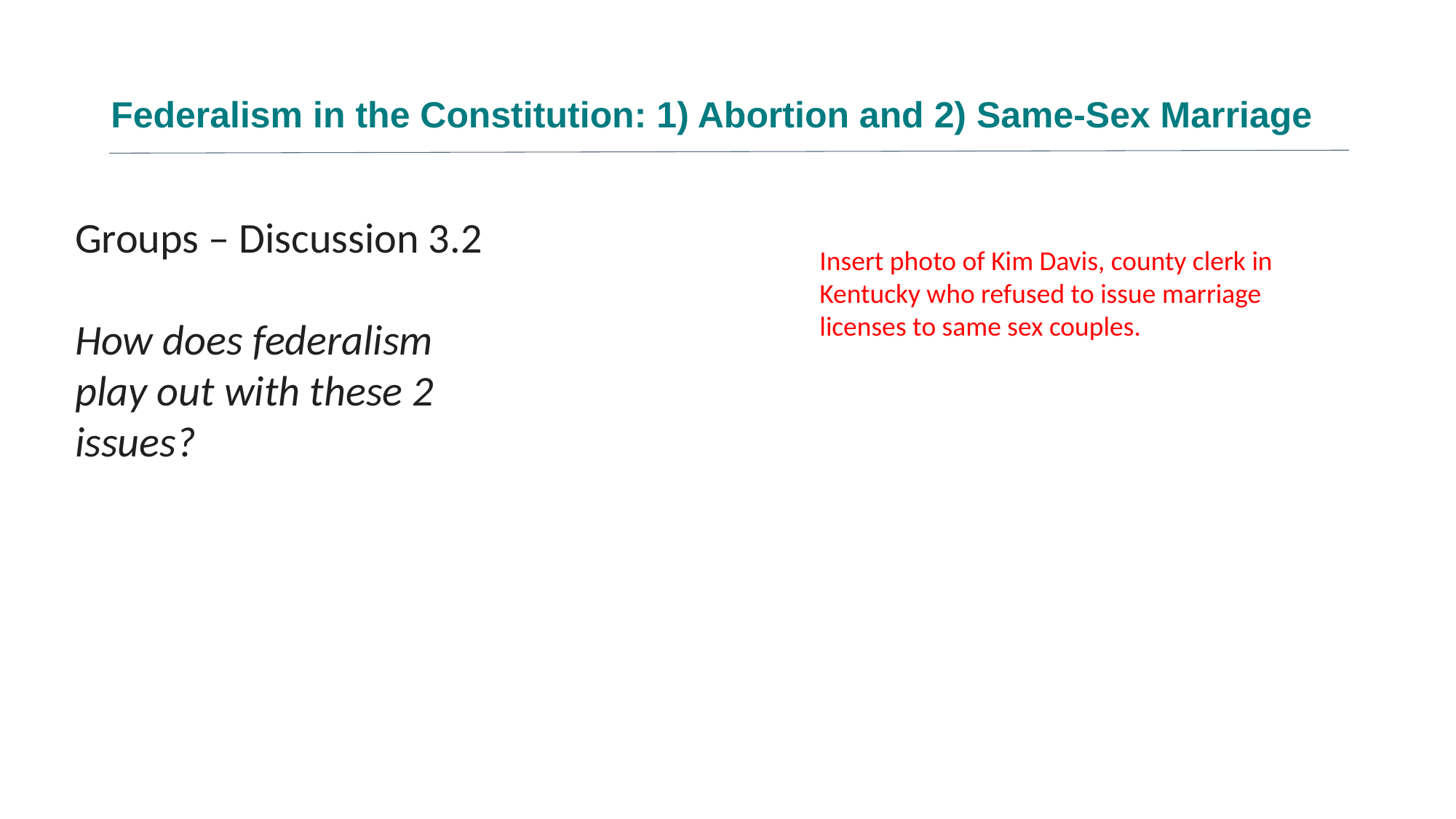

4
# Federalism in the Constitution: 1) Abortion and 2) Same-Sex Marriage
Groups – Discussion 3.2

How does federalism play out with these 2 issues?
Insert photo of Kim Davis, county clerk in Kentucky who refused to issue marriage licenses to same sex couples.